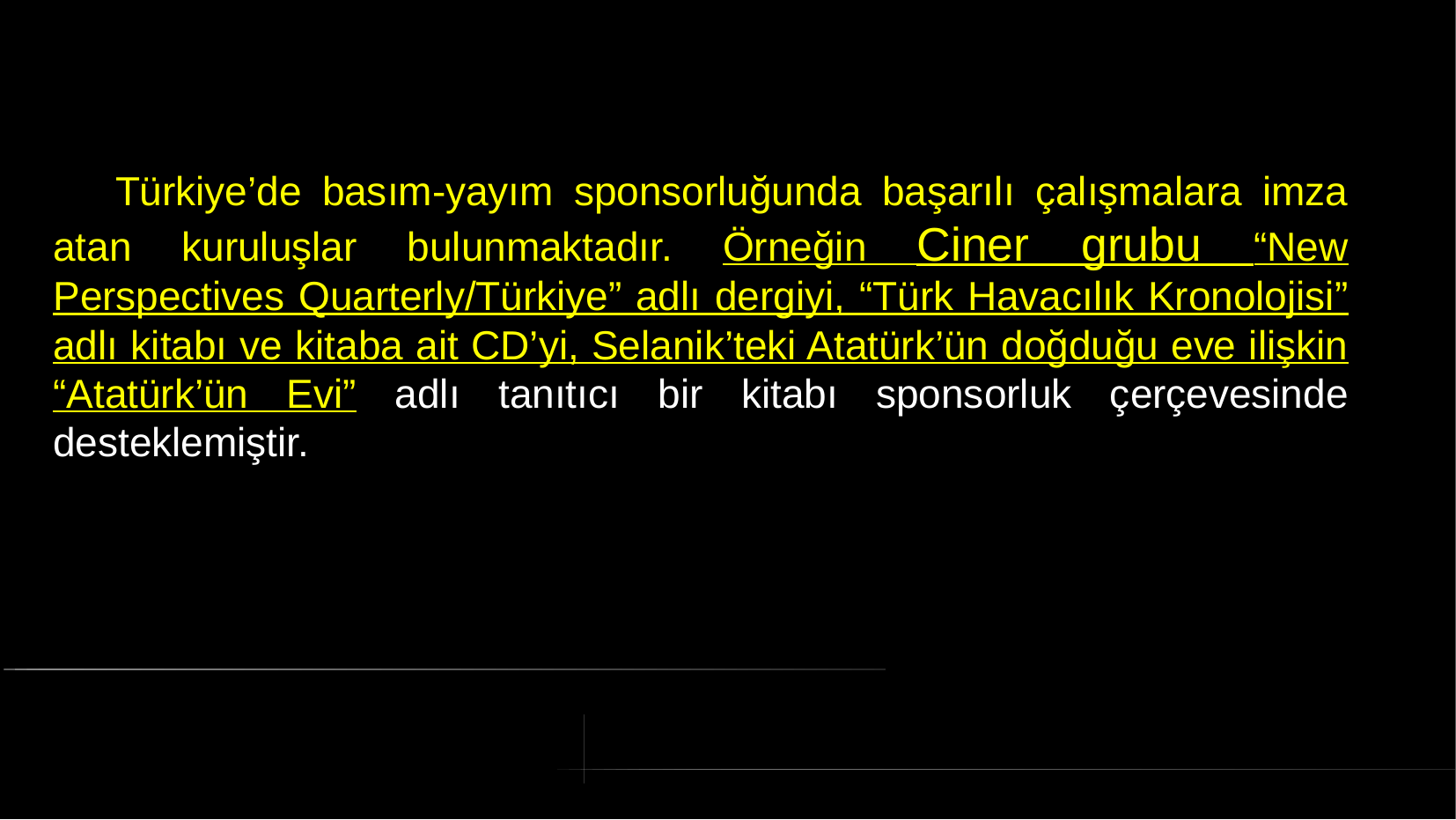

# Türkiye’de basım-yayım sponsorluğunda başarılı çalışmalara imza atan kuruluşlar bulunmaktadır. Örneğin Ciner grubu “New Perspectives Quarterly/Türkiye” adlı dergiyi, “Türk Havacılık Kronolojisi” adlı kitabı ve kitaba ait CD’yi, Selanik’teki Atatürk’ün doğduğu eve ilişkin “Atatürk’ün Evi” adlı tanıtıcı bir kitabı sponsorluk çerçevesinde desteklemiştir.